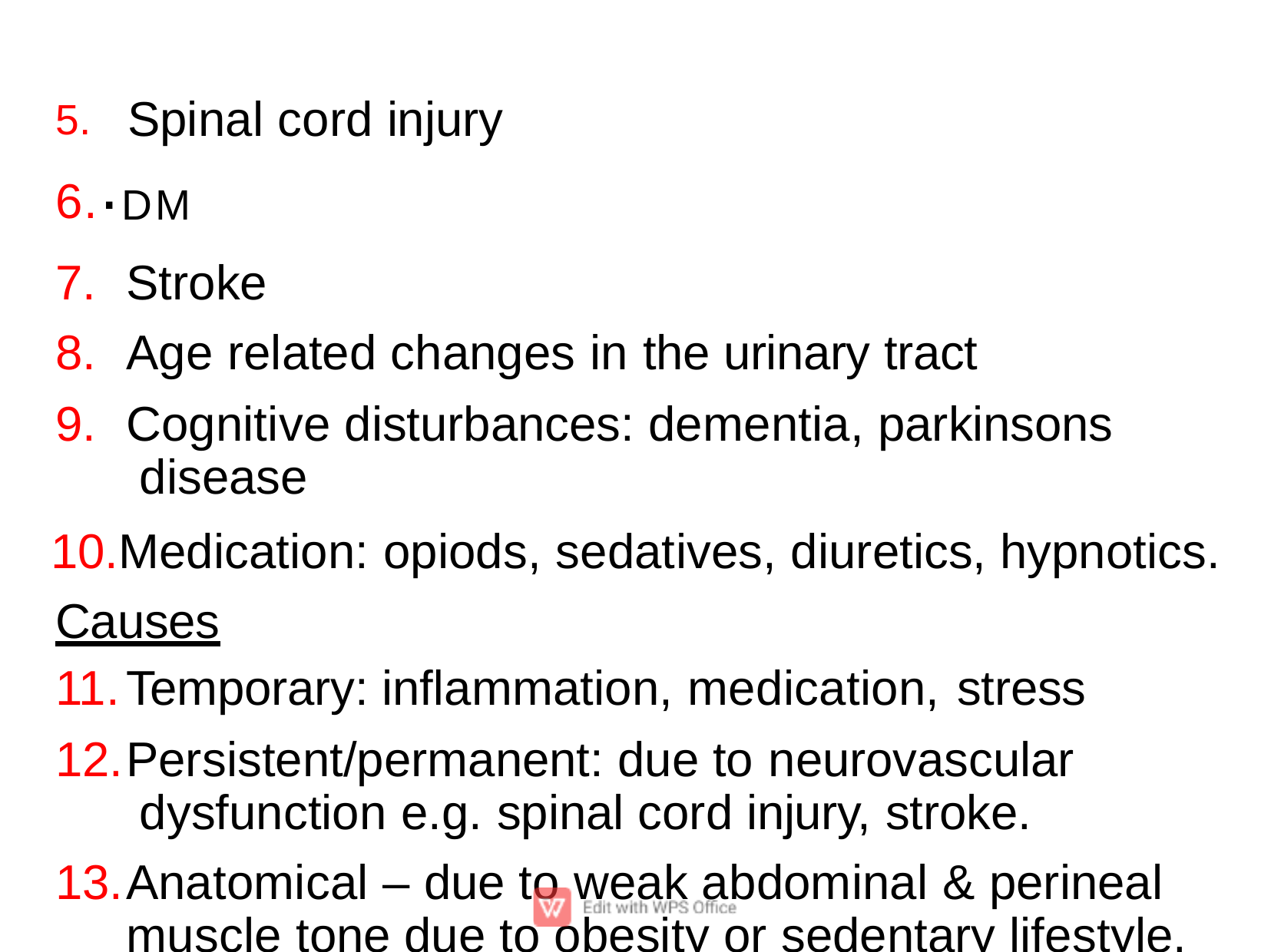

# 5.	Spinal cord injury
6..DM
Stroke
Age related changes in the urinary tract
Cognitive disturbances: dementia, parkinsons  disease
Medication: opiods, sedatives, diuretics, hypnotics.  Causes
Temporary: inﬂammation, medication, stress
Persistent/permanent: due to neurovascular  dysfunction e.g. spinal cord injury, stroke.
Anatomical – due to weak abdominal & perineal  muscle tone due to obesity or sedentary lifestyle.